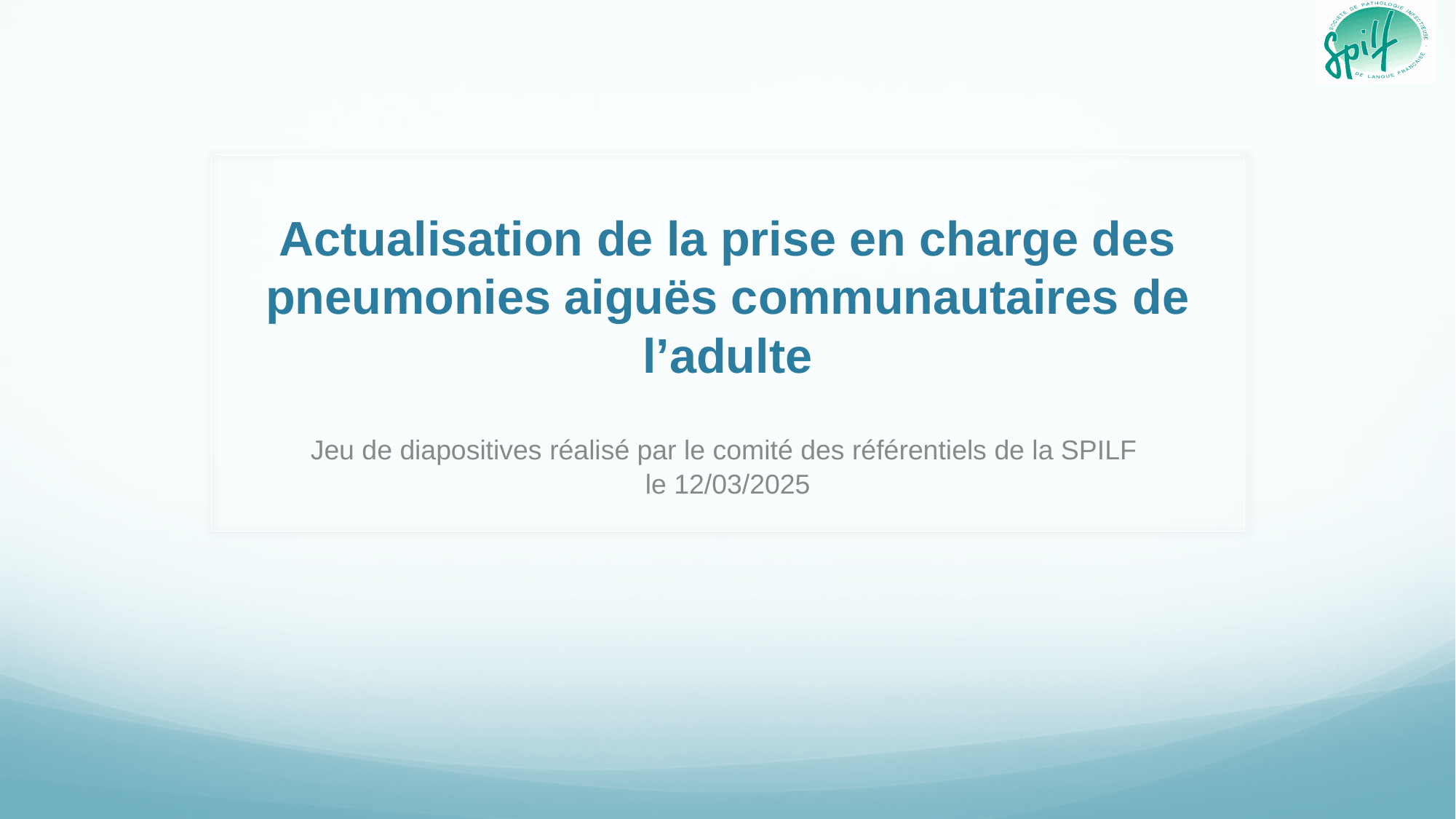

# Actualisation de la prise en charge des pneumonies aiguës communautaires de l’adulte
Jeu de diapositives réalisé par le comité des référentiels de la SPILF
le 12/03/2025